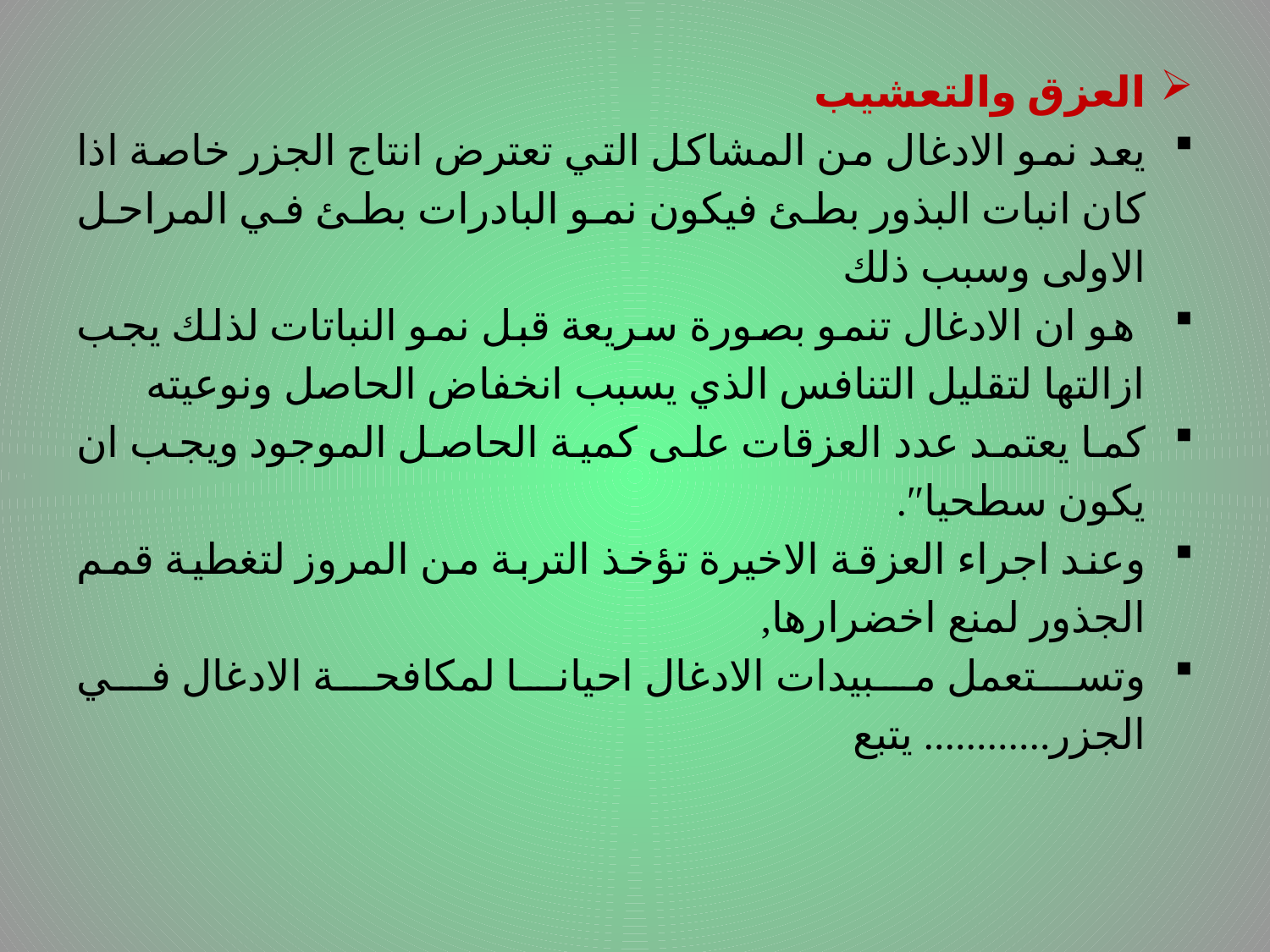

العزق والتعشيب
يعد نمو الادغال من المشاكل التي تعترض انتاج الجزر خاصة اذا كان انبات البذور بطئ فيكون نمو البادرات بطئ في المراحل الاولى وسبب ذلك
 هو ان الادغال تنمو بصورة سريعة قبل نمو النباتات لذلك يجب ازالتها لتقليل التنافس الذي يسبب انخفاض الحاصل ونوعيته
كما يعتمد عدد العزقات على كمية الحاصل الموجود ويجب ان يكون سطحيا″.
وعند اجراء العزقة الاخيرة تؤخذ التربة من المروز لتغطية قمم الجذور لمنع اخضرارها,
وتستعمل مبيدات الادغال احيانا لمكافحة الادغال في الجزر............ يتبع